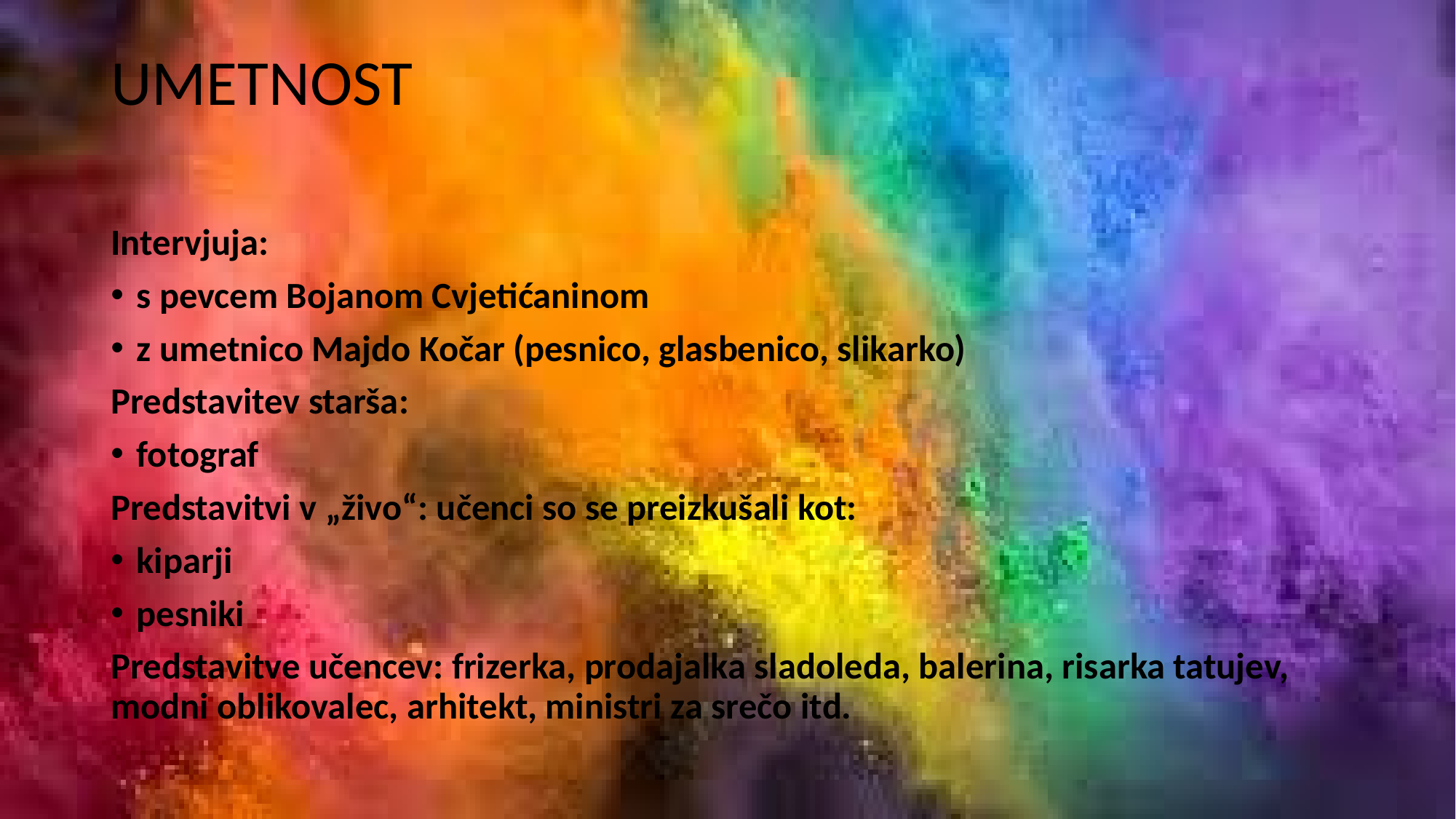

# UMETNOST
Intervjuja:
s pevcem Bojanom Cvjetićaninom
z umetnico Majdo Kočar (pesnico, glasbenico, slikarko)
Predstavitev starša:
fotograf
Predstavitvi v „živo“: učenci so se preizkušali kot:
kiparji
pesniki
Predstavitve učencev: frizerka, prodajalka sladoleda, balerina, risarka tatujev, modni oblikovalec, arhitekt, ministri za srečo itd.